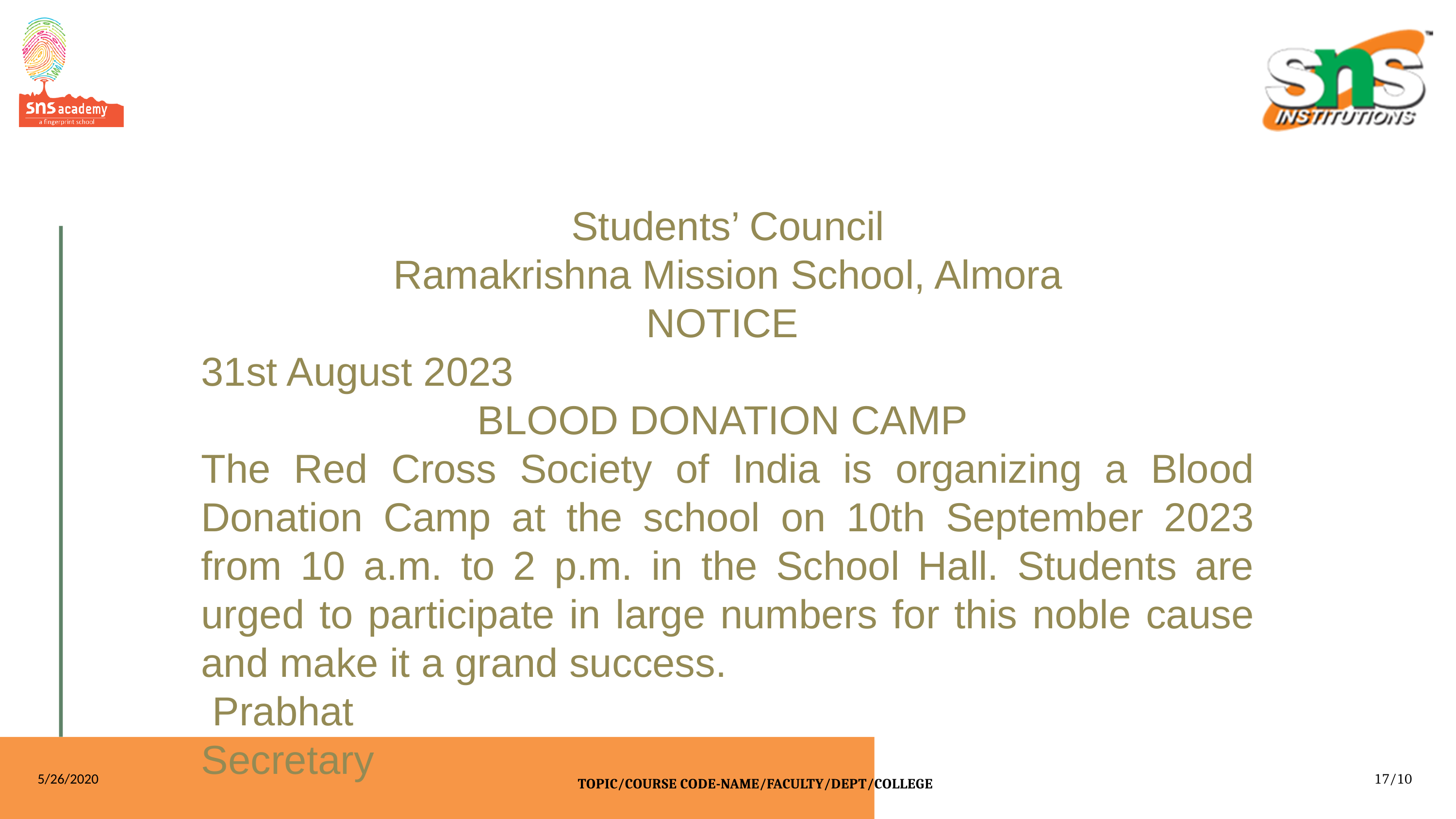

Students’ Council
 Ramakrishna Mission School, Almora
NOTICE
31st August 2023
BLOOD DONATION CAMP
The Red Cross Society of India is organizing a Blood Donation Camp at the school on 10th September 2023 from 10 a.m. to 2 p.m. in the School Hall. Students are urged to participate in large numbers for this noble cause and make it a grand success.
 Prabhat
Secretary

5/26/2020
17/10
TOPIC/COURSE CODE-NAME/FACULTY/DEPT/COLLEGE